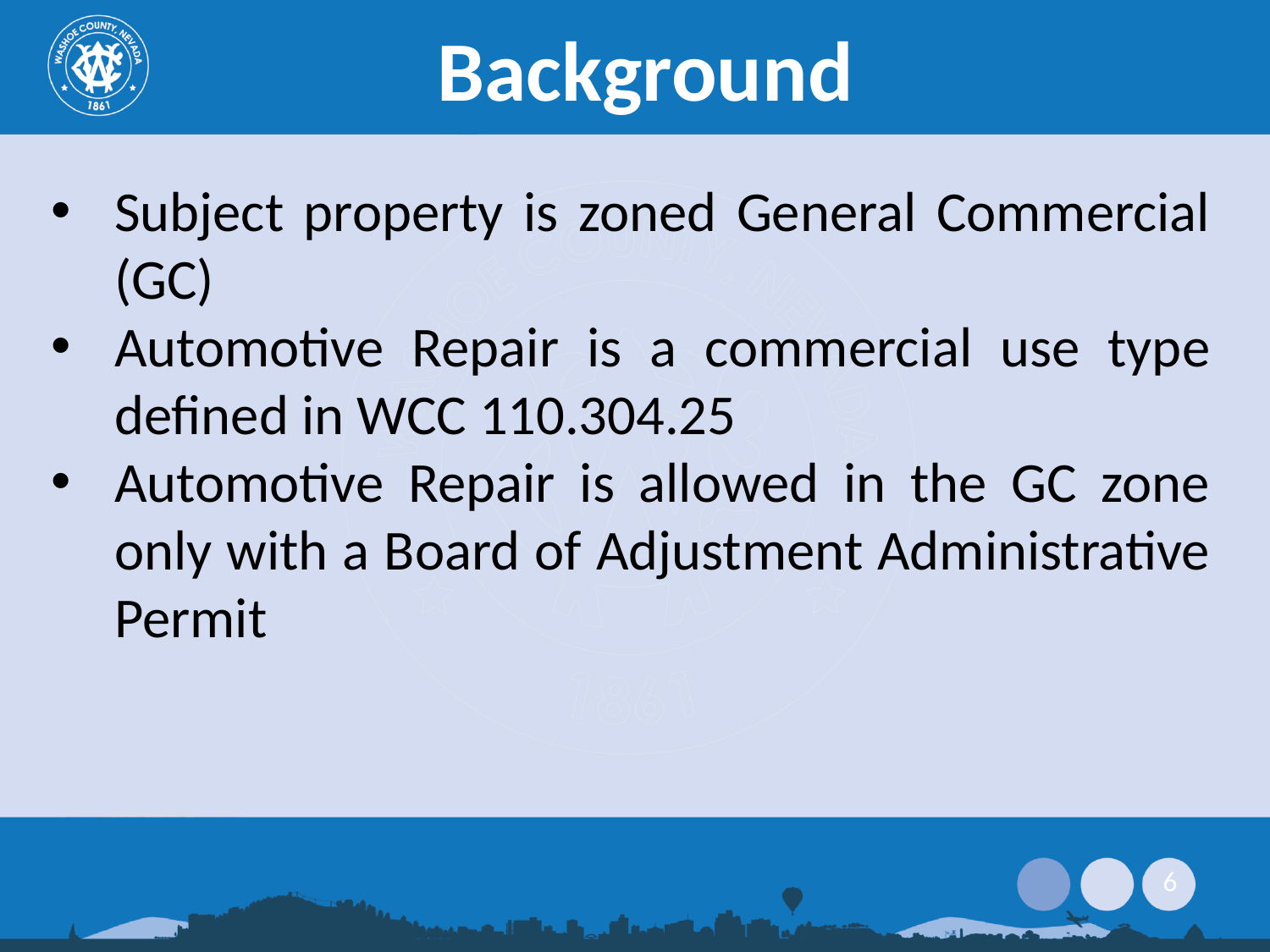

# Background
Subject property is zoned General Commercial (GC)
Automotive Repair is a commercial use type defined in WCC 110.304.25
Automotive Repair is allowed in the GC zone only with a Board of Adjustment Administrative Permit